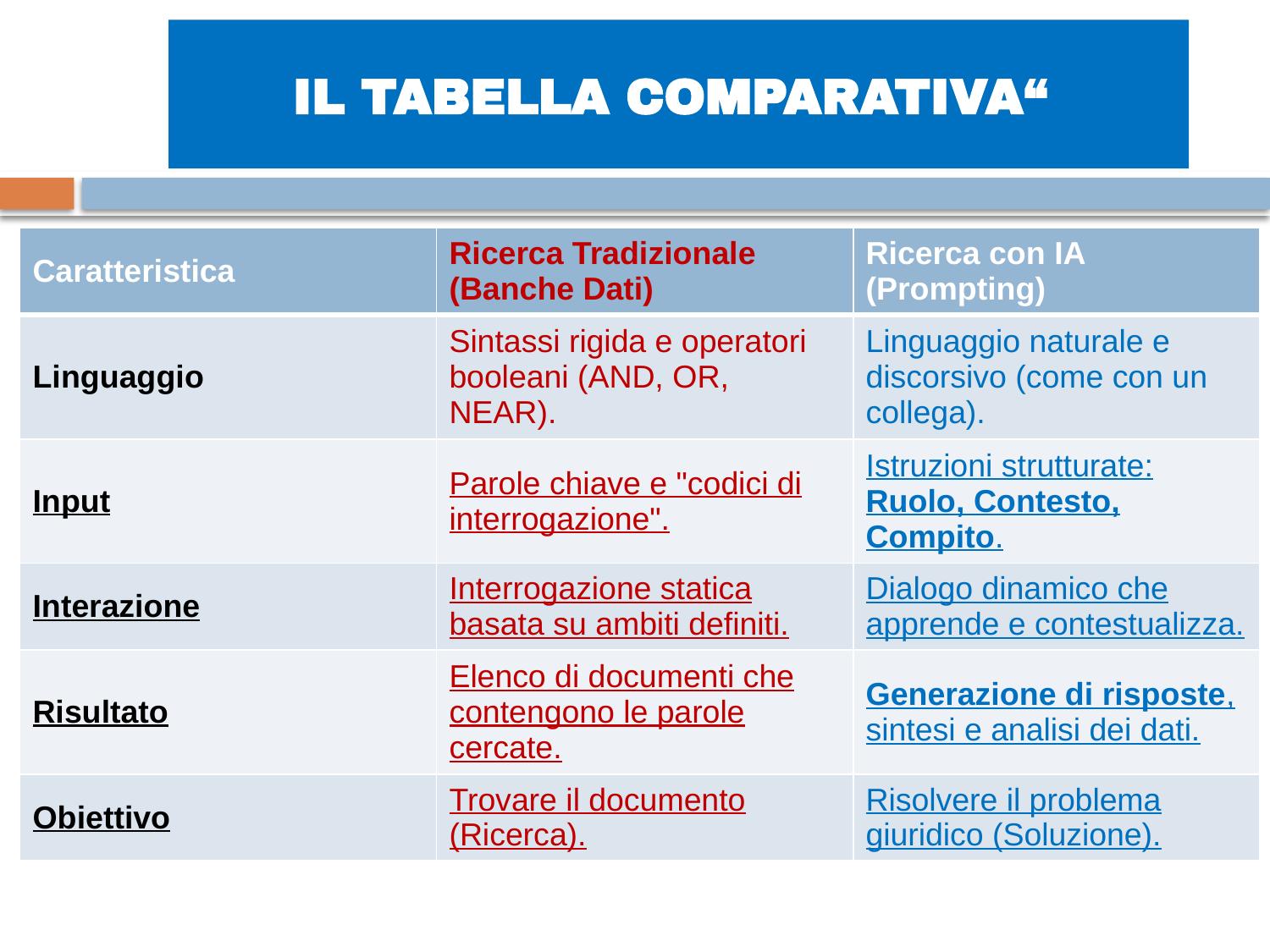

# IL TABELLA COMPARATIVA“
| Caratteristica | Ricerca Tradizionale (Banche Dati) | Ricerca con IA (Prompting) |
| --- | --- | --- |
| Linguaggio | Sintassi rigida e operatori booleani (AND, OR, NEAR). | Linguaggio naturale e discorsivo (come con un collega). |
| Input | Parole chiave e "codici di interrogazione". | Istruzioni strutturate: Ruolo, Contesto, Compito. |
| Interazione | Interrogazione statica basata su ambiti definiti. | Dialogo dinamico che apprende e contestualizza. |
| Risultato | Elenco di documenti che contengono le parole cercate. | Generazione di risposte, sintesi e analisi dei dati. |
| Obiettivo | Trovare il documento (Ricerca). | Risolvere il problema giuridico (Soluzione). |
​